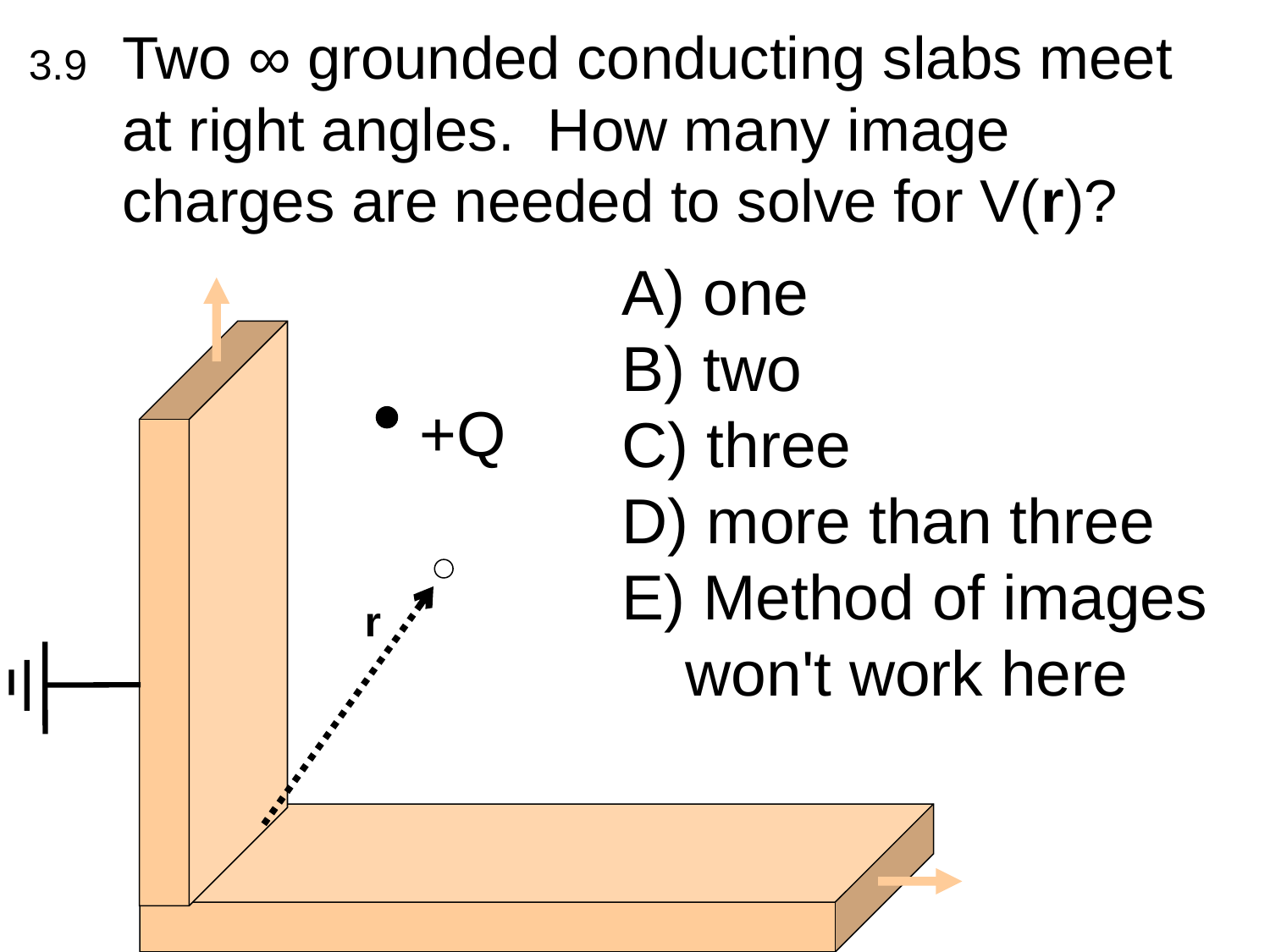

3.9
Two ∞ grounded conducting slabs meet at right angles.  How many image charges are needed to solve for V(r)?
 one
B) two
C) three
D) more than three
E) Method of images won't work here

+Q

r